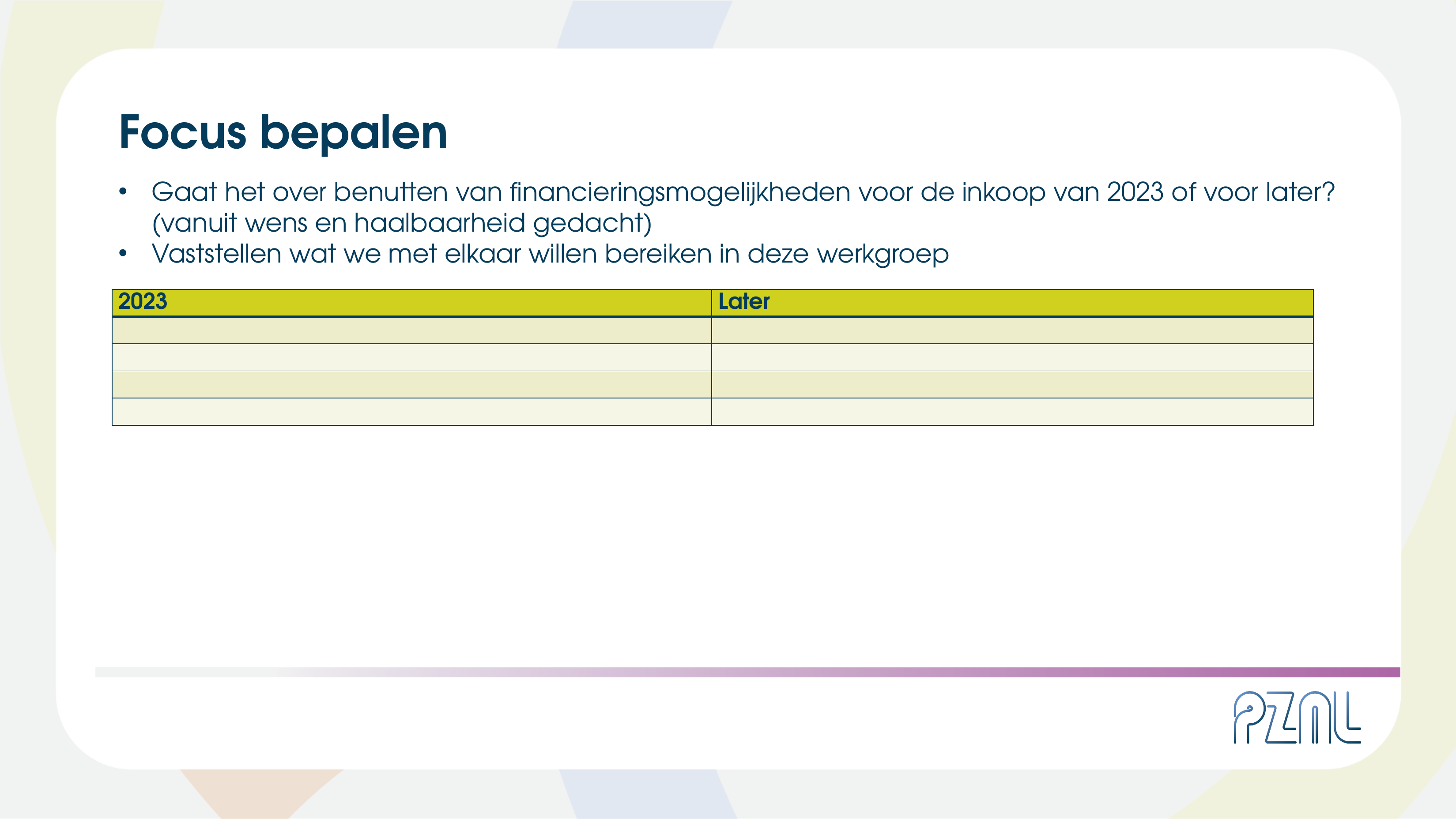

Focus bepalen
Gaat het over benutten van financieringsmogelijkheden voor de inkoop van 2023 of voor later? (vanuit wens en haalbaarheid gedacht)
Vaststellen wat we met elkaar willen bereiken in deze werkgroep

| 2023 | Later |
| --- | --- |
|  |  |
|  |  |
|  |  |
|  |  |